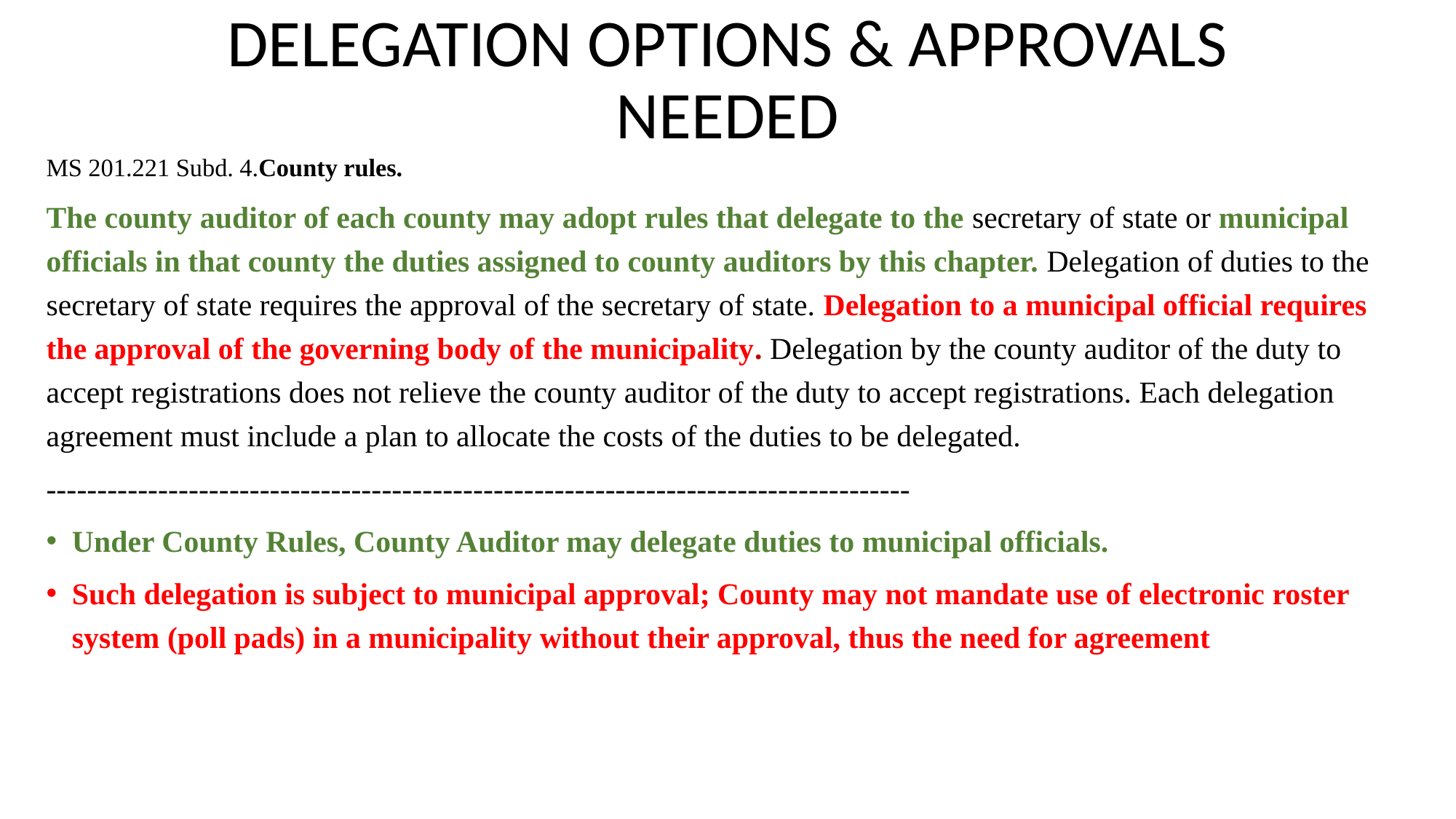

# DELEGATION OPTIONS & APPROVALS NEEDED
MS 201.221 Subd. 4.County rules.
The county auditor of each county may adopt rules that delegate to the secretary of state or municipal officials in that county the duties assigned to county auditors by this chapter. Delegation of duties to the secretary of state requires the approval of the secretary of state. Delegation to a municipal official requires the approval of the governing body of the municipality. Delegation by the county auditor of the duty to accept registrations does not relieve the county auditor of the duty to accept registrations. Each delegation agreement must include a plan to allocate the costs of the duties to be delegated.
-------------------------------------------------------------------------------------
Under County Rules, County Auditor may delegate duties to municipal officials.
Such delegation is subject to municipal approval; County may not mandate use of electronic roster system (poll pads) in a municipality without their approval, thus the need for agreement